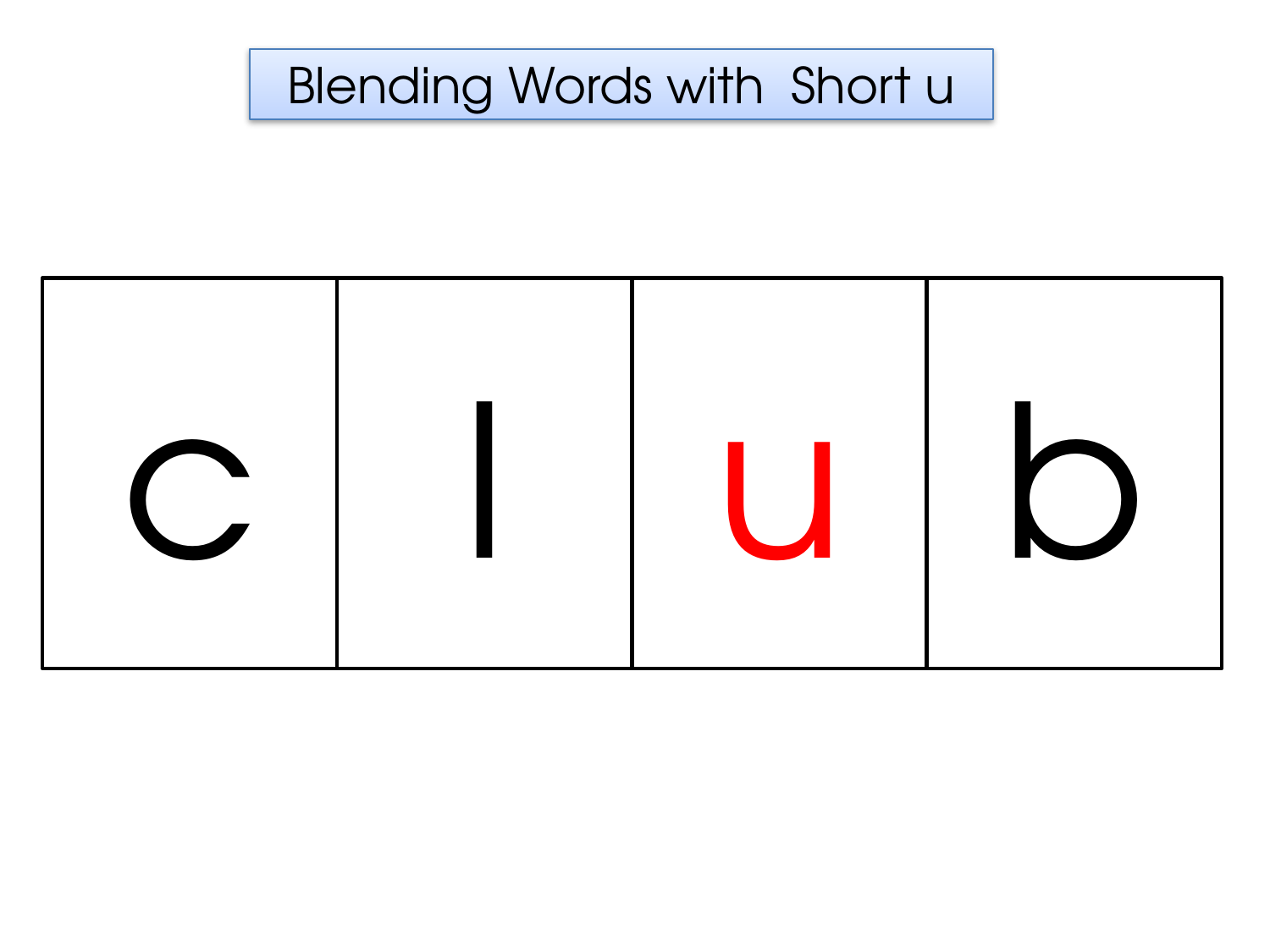

Blending Words with  Short u
c
l
u
b